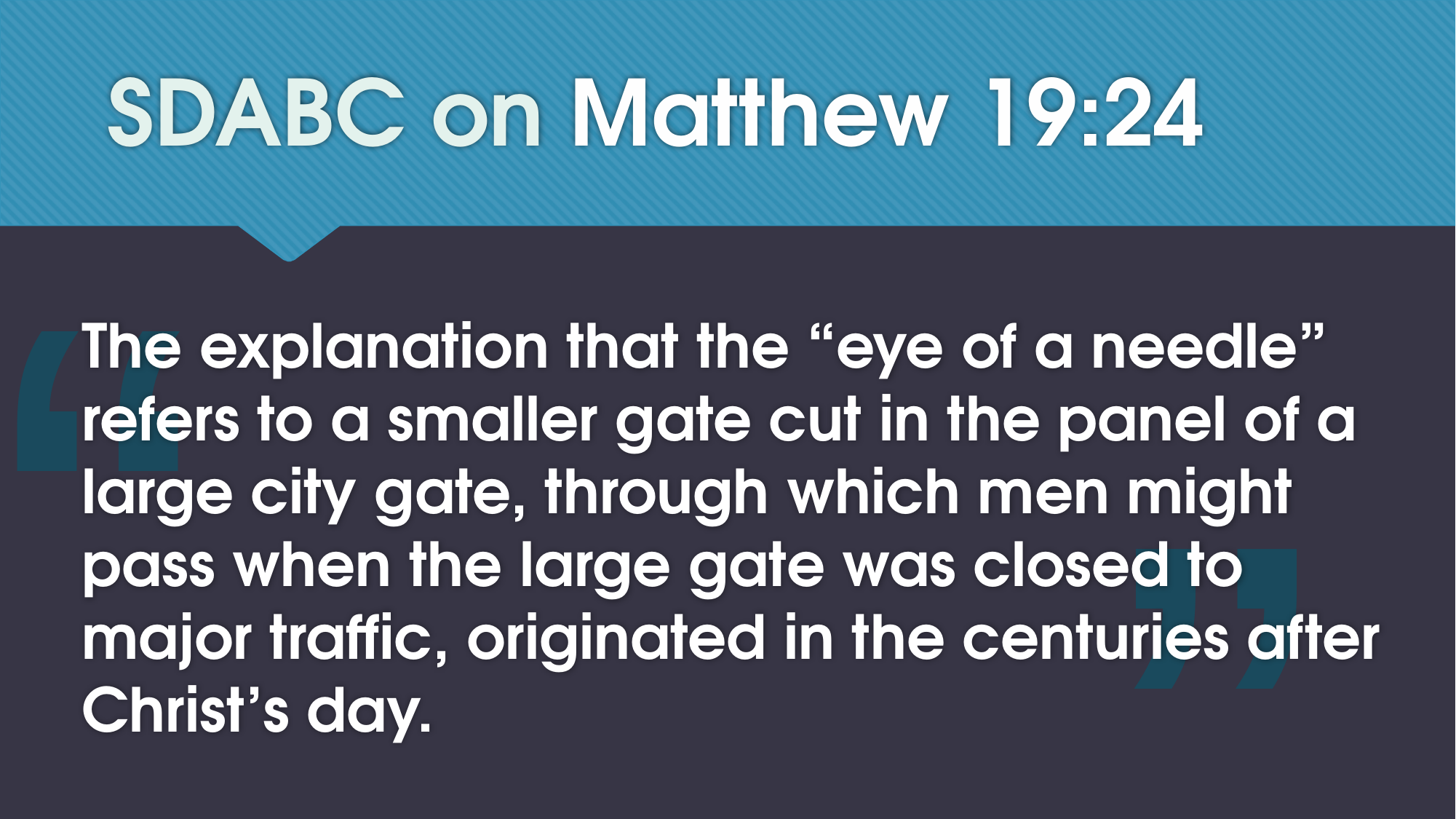

# SDABC on Matthew 19:24
“
The explanation that the “eye of a needle” refers to a smaller gate cut in the panel of a large city gate, through which men might pass when the large gate was closed to major traffic, originated in the centuries after Christ’s day.
”